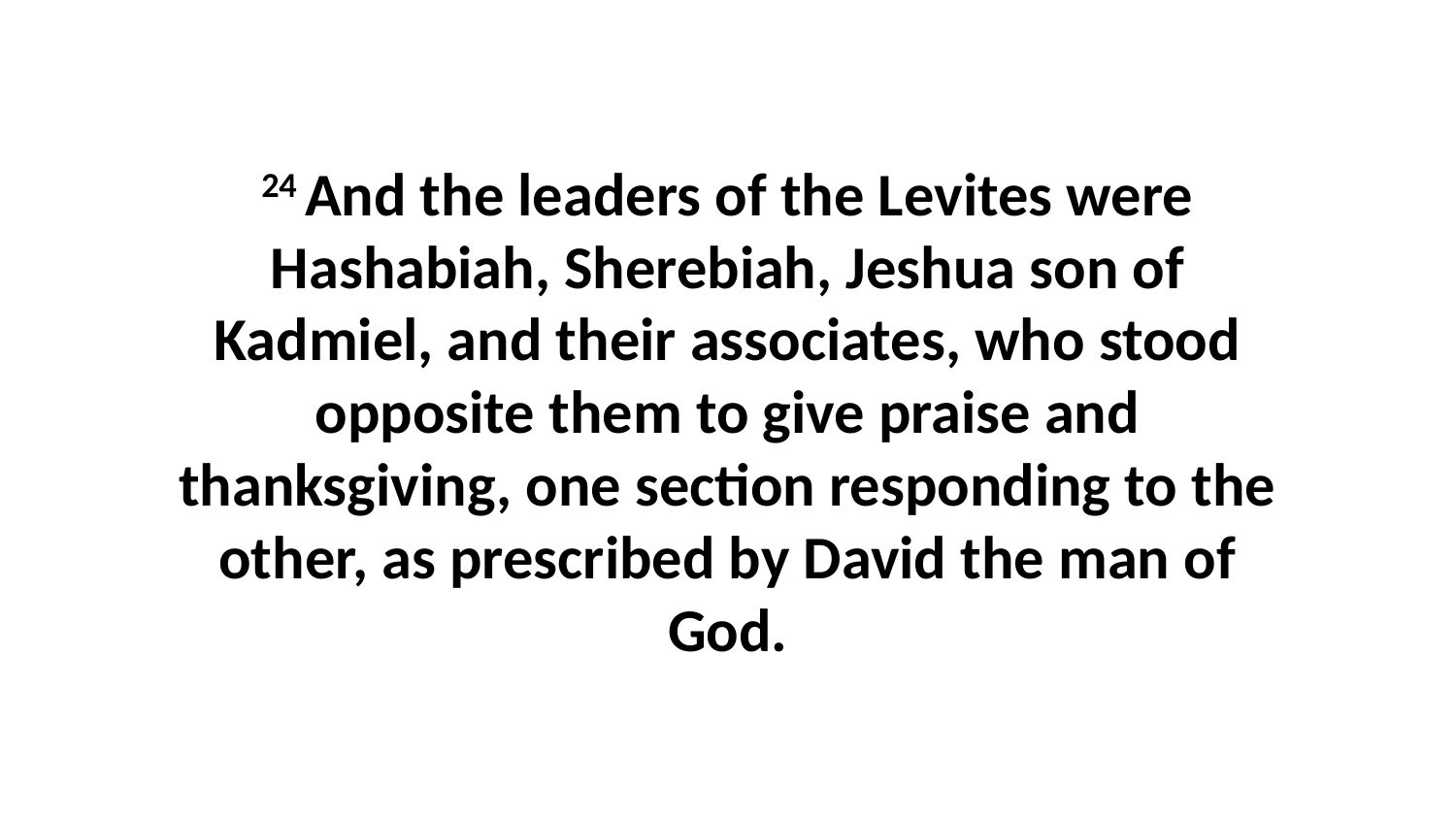

24 And the leaders of the Levites were Hashabiah, Sherebiah, Jeshua son of Kadmiel, and their associates, who stood opposite them to give praise and thanksgiving, one section responding to the other, as prescribed by David the man of God.